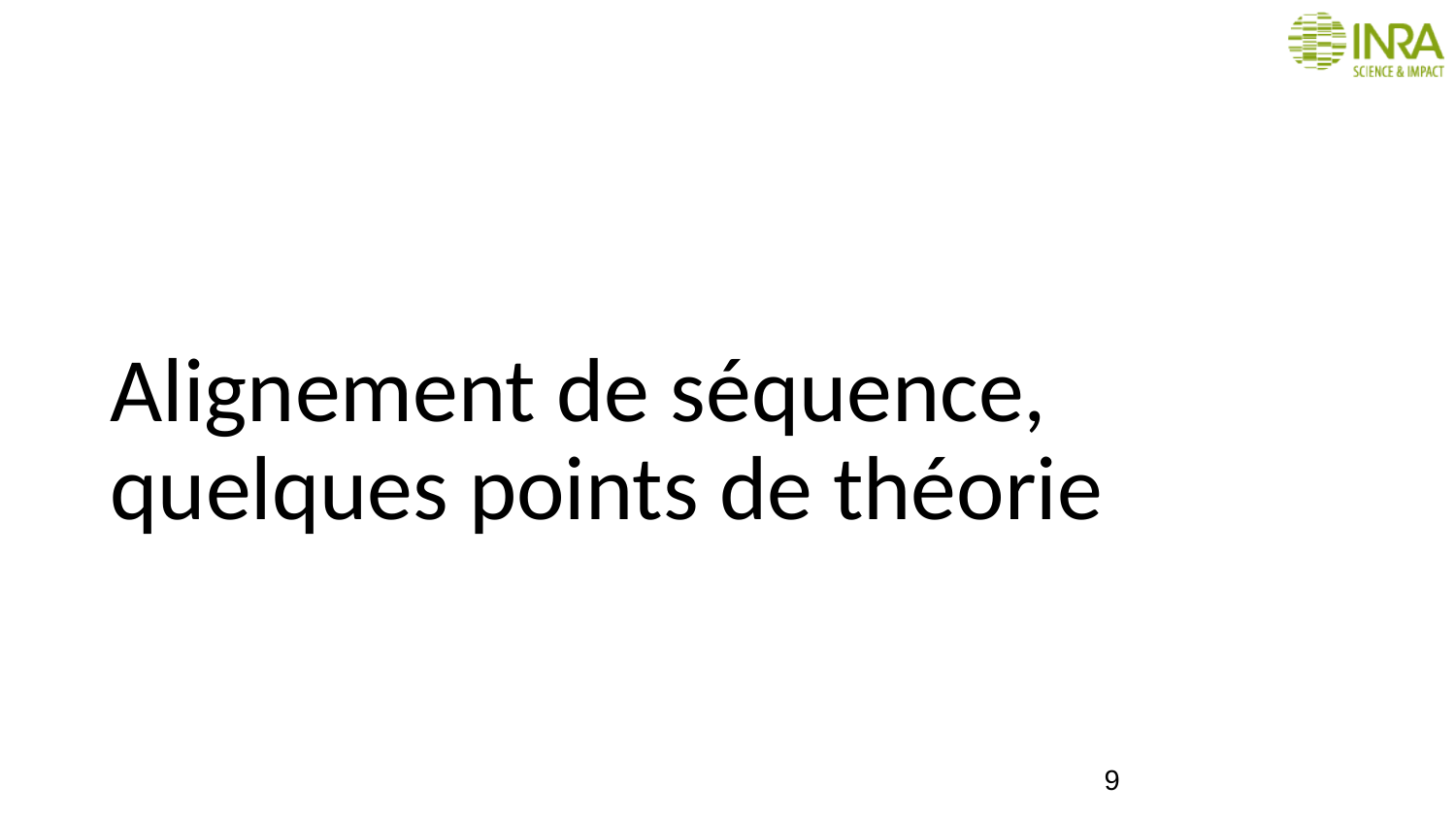

# Alignement de séquence, quelques points de théorie

9